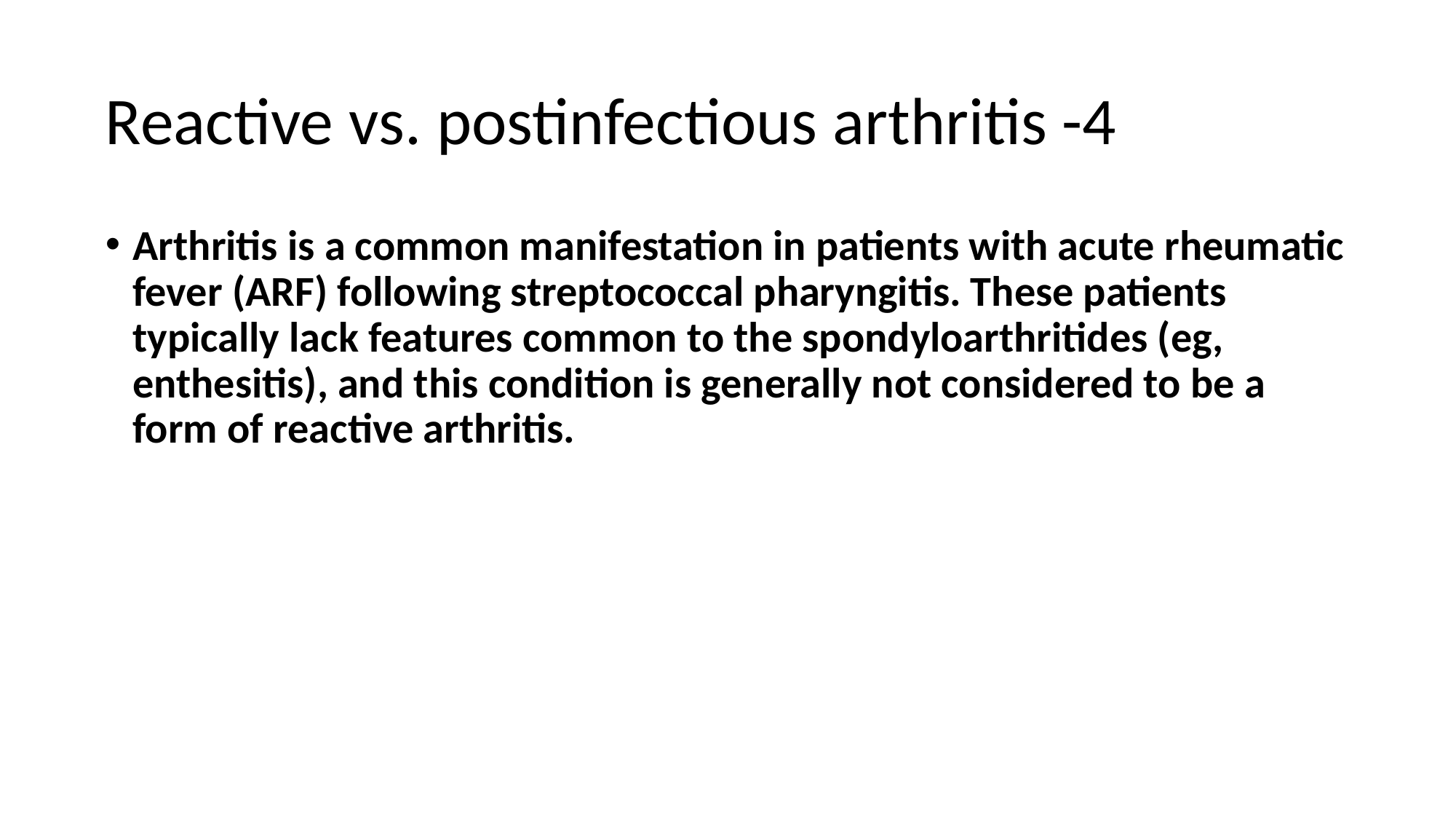

# Reactive vs. postinfectious arthritis -4
Arthritis is a common manifestation in patients with acute rheumatic fever (ARF) following streptococcal pharyngitis. These patients typically lack features common to the spondyloarthritides (eg, enthesitis), and this condition is generally not considered to be a form of reactive arthritis.